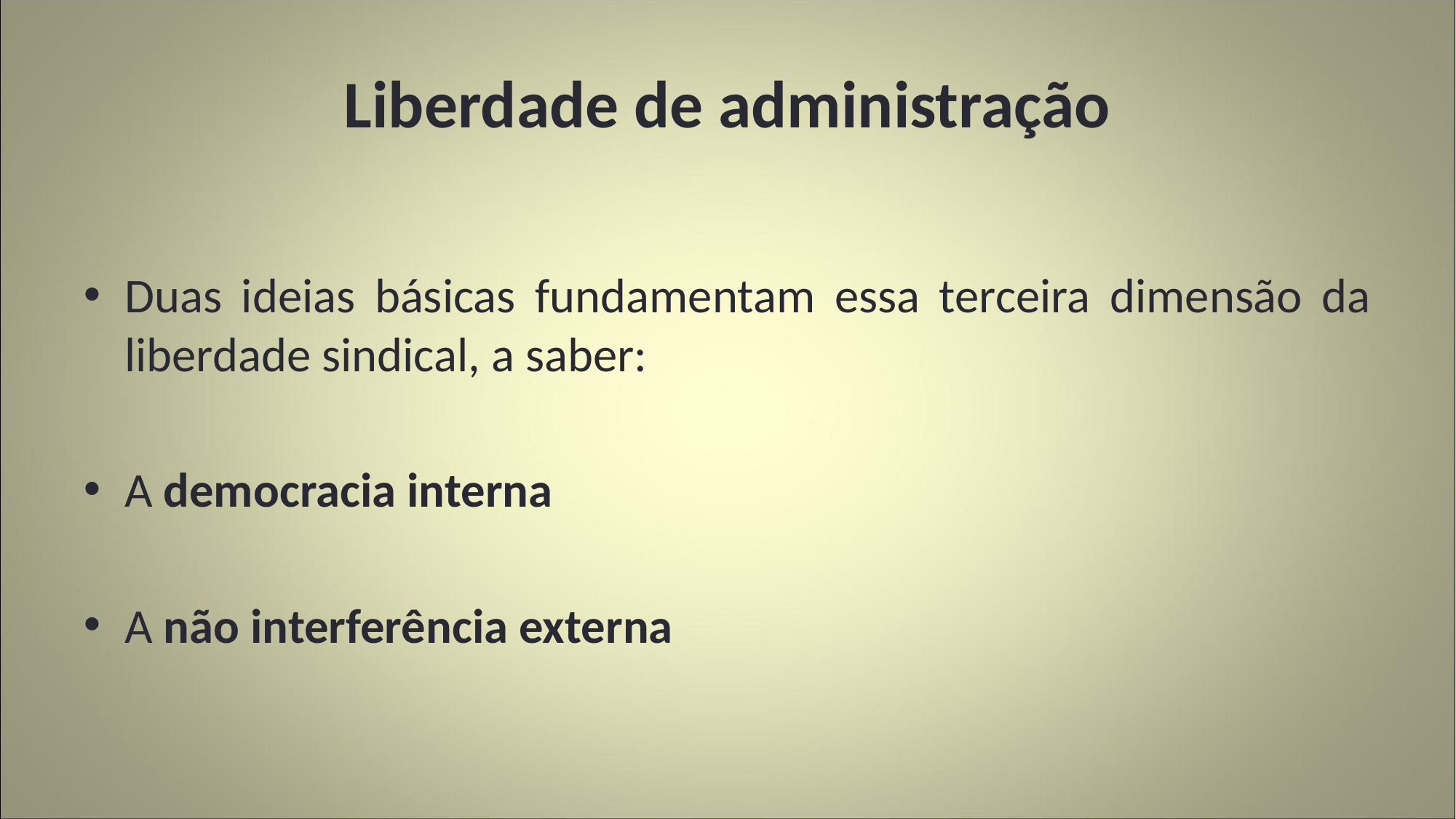

# Liberdade de administração

Duas ideias básicas fundamentam essa terceira dimensão da liberdade sindical, a saber:

A democracia interna

A não interferência externa